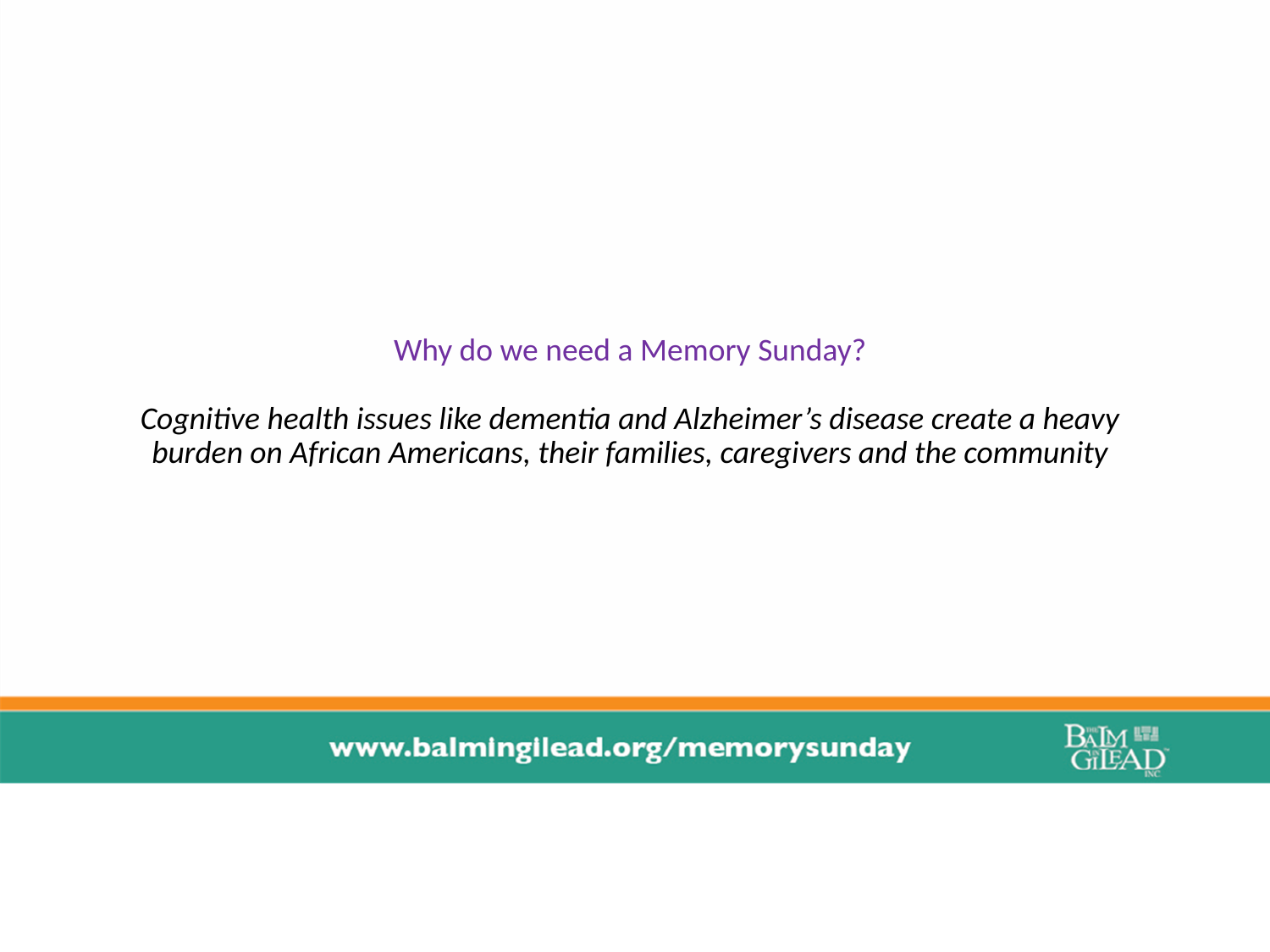

# Why do we need a Memory Sunday? Cognitive health issues like dementia and Alzheimer’s disease create a heavy burden on African Americans, their families, caregivers and the community